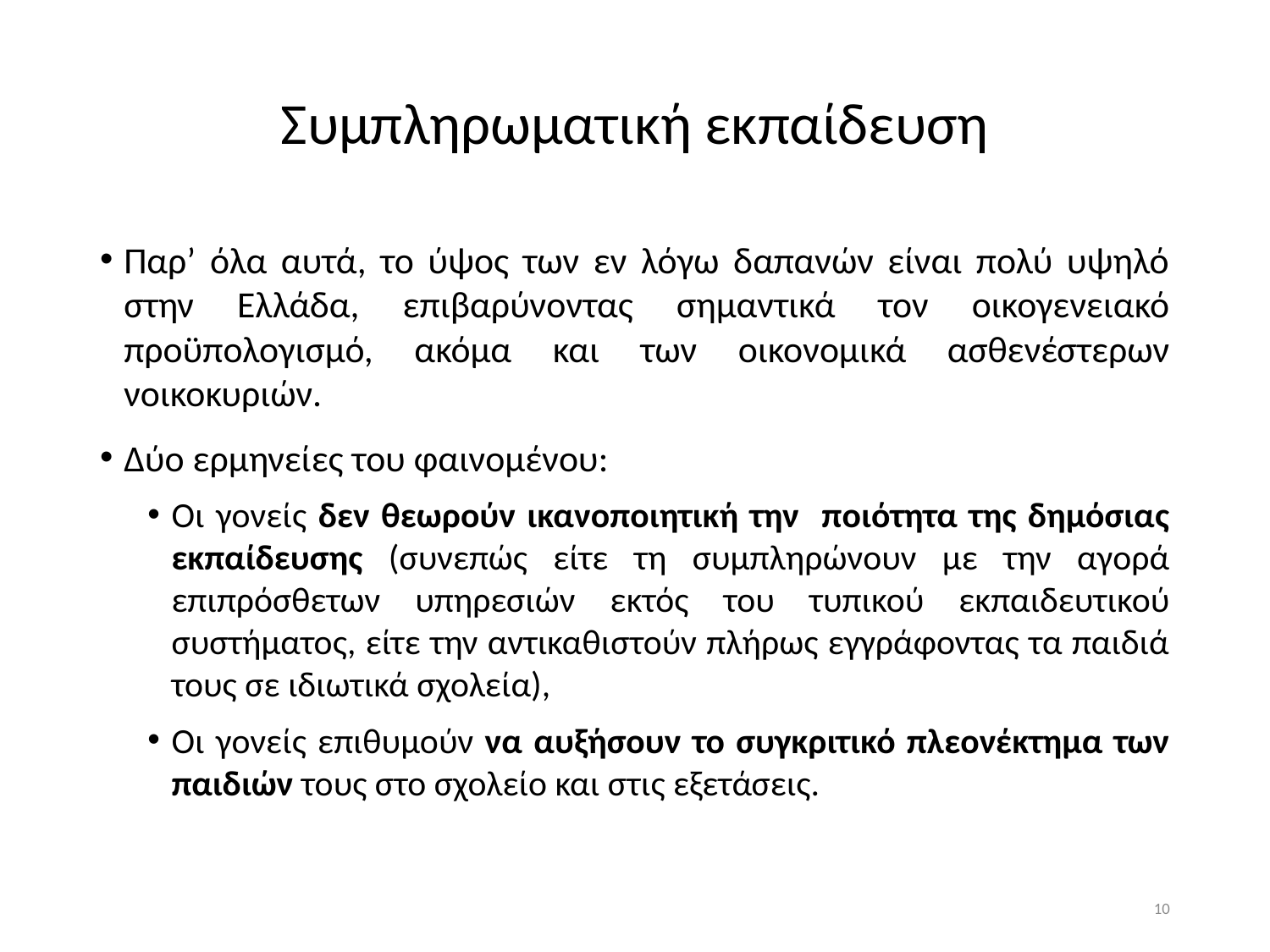

# Συμπληρωματική εκπαίδευση
Παρ’ όλα αυτά, το ύψος των εν λόγω δαπανών είναι πολύ υψηλό στην Ελλάδα, επιβαρύνοντας σημαντικά τον οικογενειακό προϋπολογισμό, ακόμα και των οικονομικά ασθενέστερων νοικοκυριών.
Δύο ερμηνείες του φαινομένου:
Οι γονείς δεν θεωρούν ικανοποιητική την  ποιότητα της δημόσιας εκπαίδευσης (συνεπώς είτε τη συμπληρώνουν με την αγορά επιπρόσθετων υπηρεσιών εκτός του τυπικού εκπαιδευτικού συστήματος, είτε την αντικαθιστούν πλήρως εγγράφοντας τα παιδιά τους σε ιδιωτικά σχολεία),
Οι γονείς επιθυμούν να αυξήσουν το συγκριτικό πλεονέκτημα των παιδιών τους στο σχολείο και στις εξετάσεις.
10